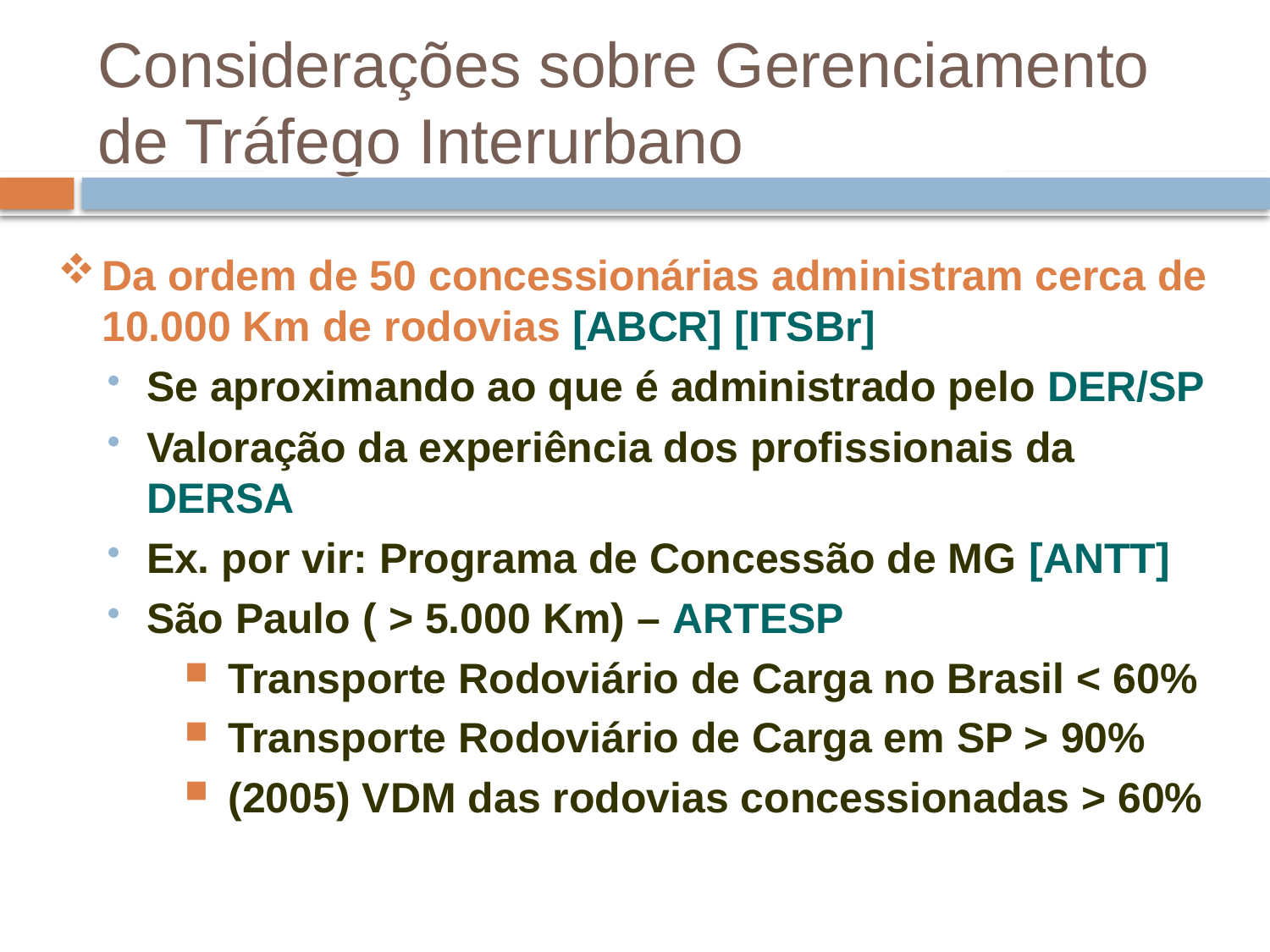

Considerações sobre Gerenciamento de Tráfego Interurbano

Da ordem de 50 concessionárias administram cerca de 10.000 Km de rodovias [ABCR] [ITSBr]
Se aproximando ao que é administrado pelo DER/SP
Valoração da experiência dos profissionais da DERSA
Ex. por vir: Programa de Concessão de MG [ANTT]
São Paulo ( > 5.000 Km) – ARTESP
 Transporte Rodoviário de Carga no Brasil < 60%
 Transporte Rodoviário de Carga em SP > 90%
 (2005) VDM das rodovias concessionadas > 60%